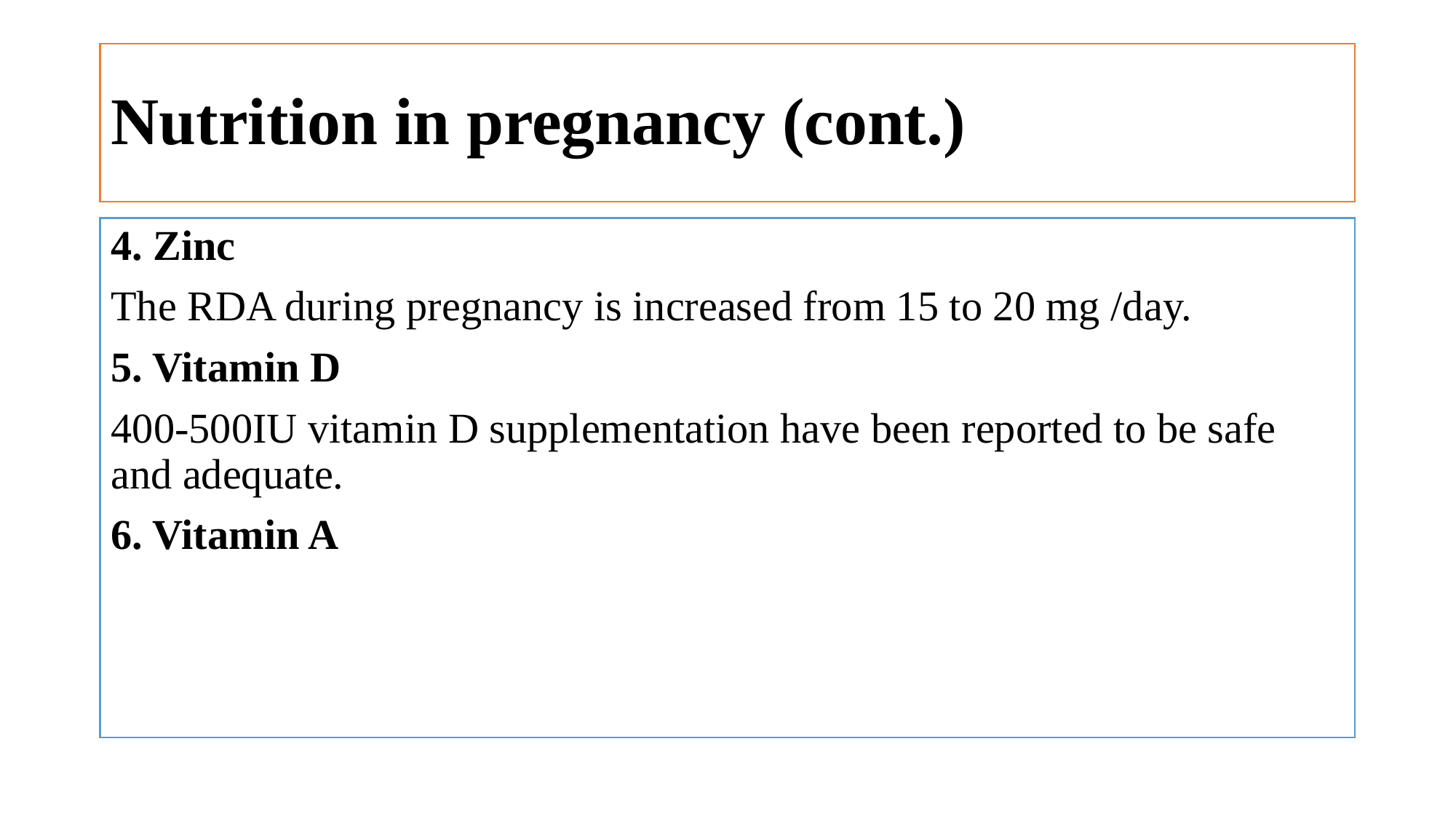

# Nutrition in pregnancy (cont.)
4. Zinc
The RDA during pregnancy is increased from 15 to 20 mg /day.
5. Vitamin D
400-500IU vitamin D supplementation have been reported to be safe and adequate.
6. Vitamin A